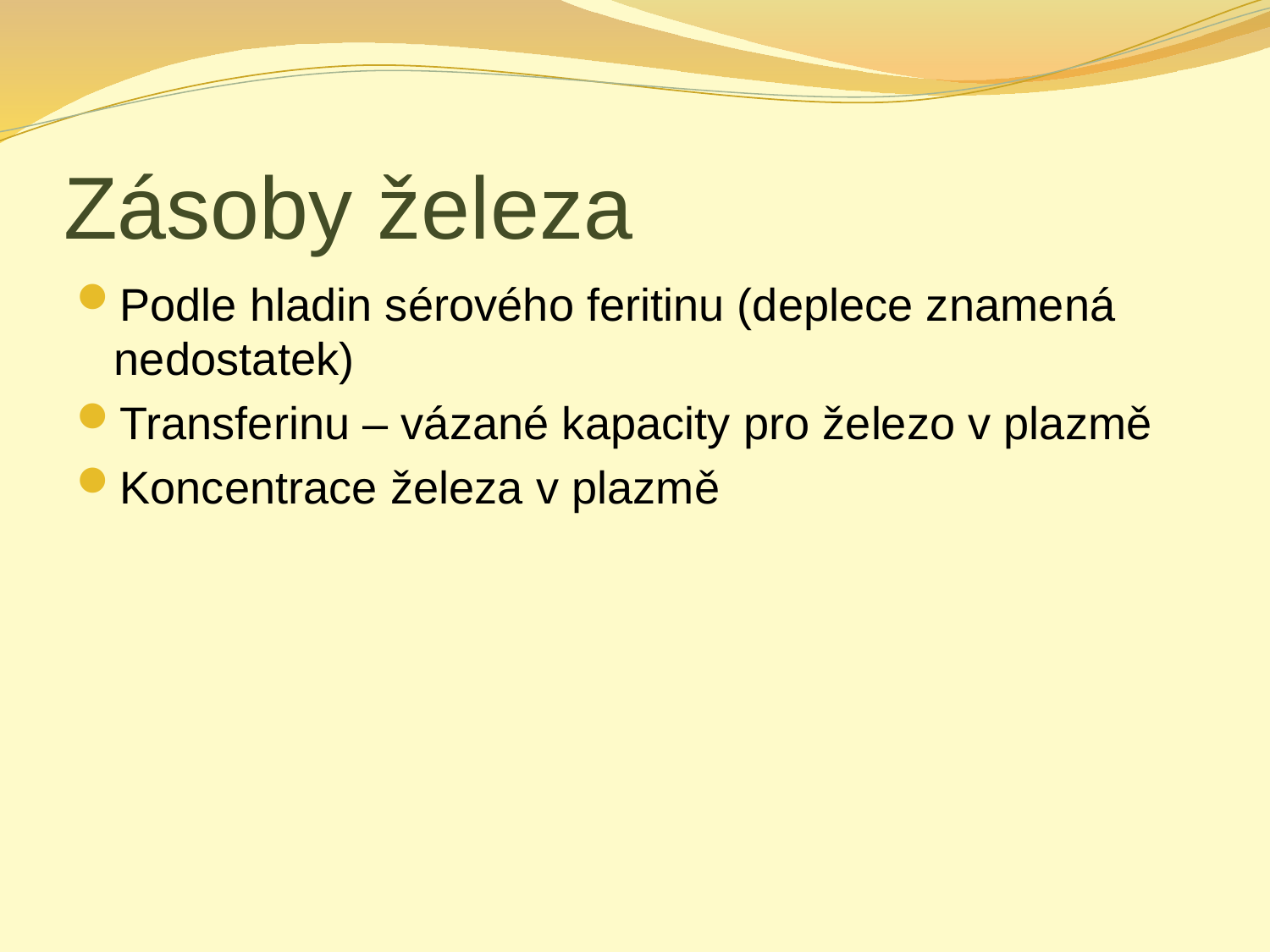

# Zásoby železa
Podle hladin sérového feritinu (deplece znamená nedostatek)
Transferinu – vázané kapacity pro železo v plazmě
Koncentrace železa v plazmě